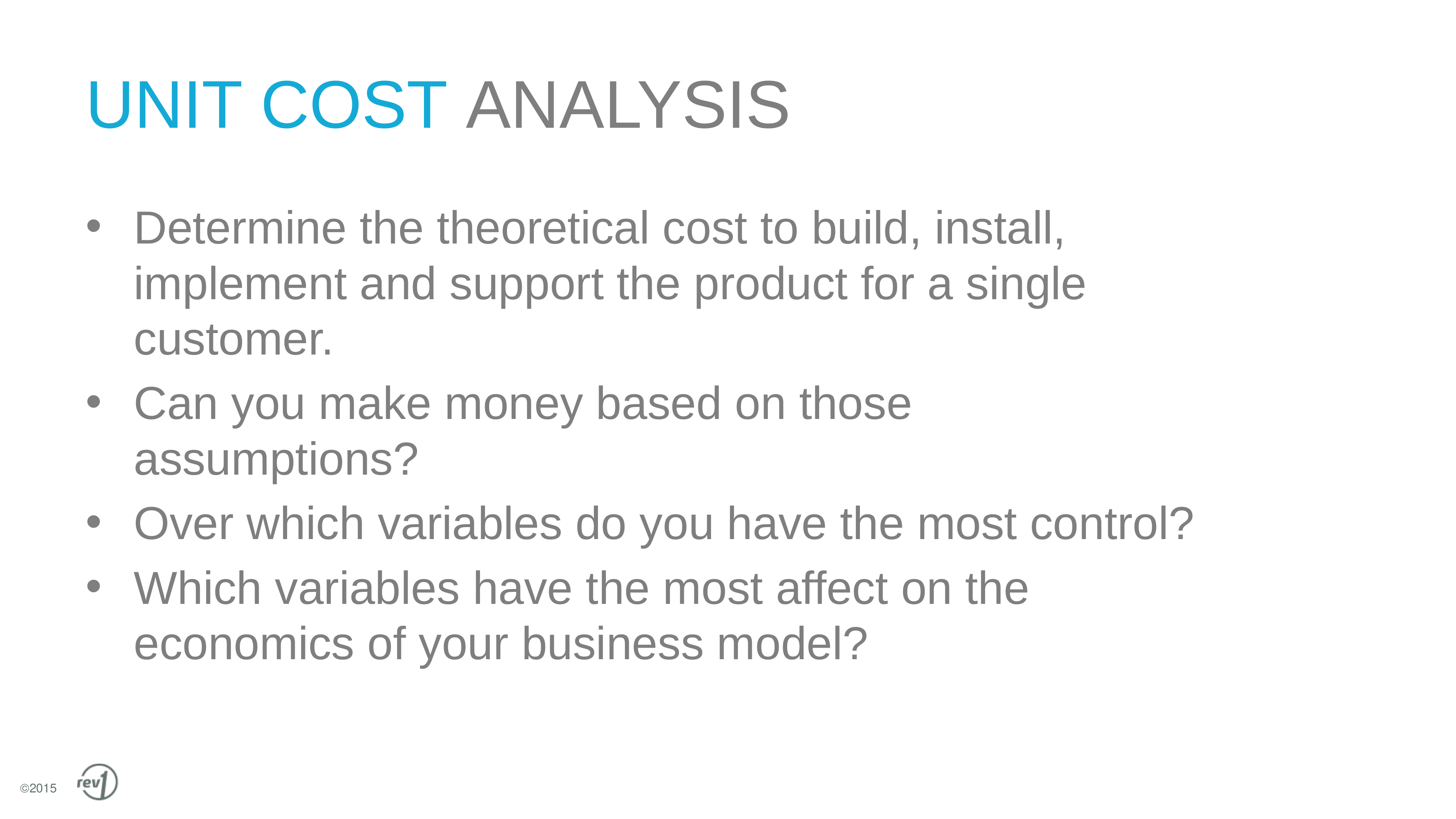

# UNIT COST ANALYSIS
Determine the theoretical cost to build, install, implement and support the product for a single customer.
Can you make money based on those assumptions?
Over which variables do you have the most control?
Which variables have the most affect on the economics of your business model?